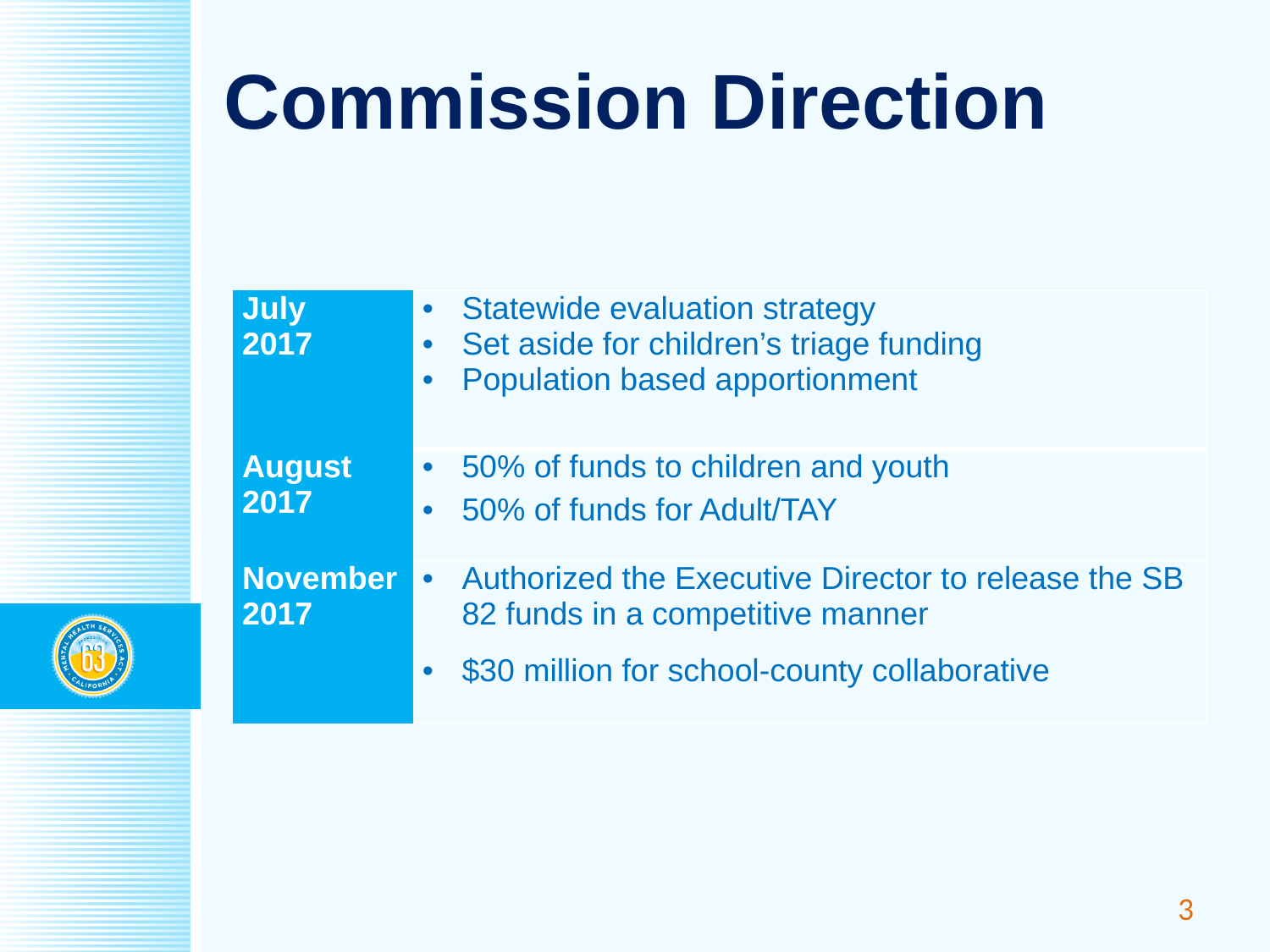

# Commission Direction
| July 2017 | Statewide evaluation strategy Set aside for children’s triage funding Population based apportionment |
| --- | --- |
| August 2017 | 50% of funds to children and youth 50% of funds for Adult/TAY |
| November 2017 | Authorized the Executive Director to release the SB 82 funds in a competitive manner $30 million for school-county collaborative |
3